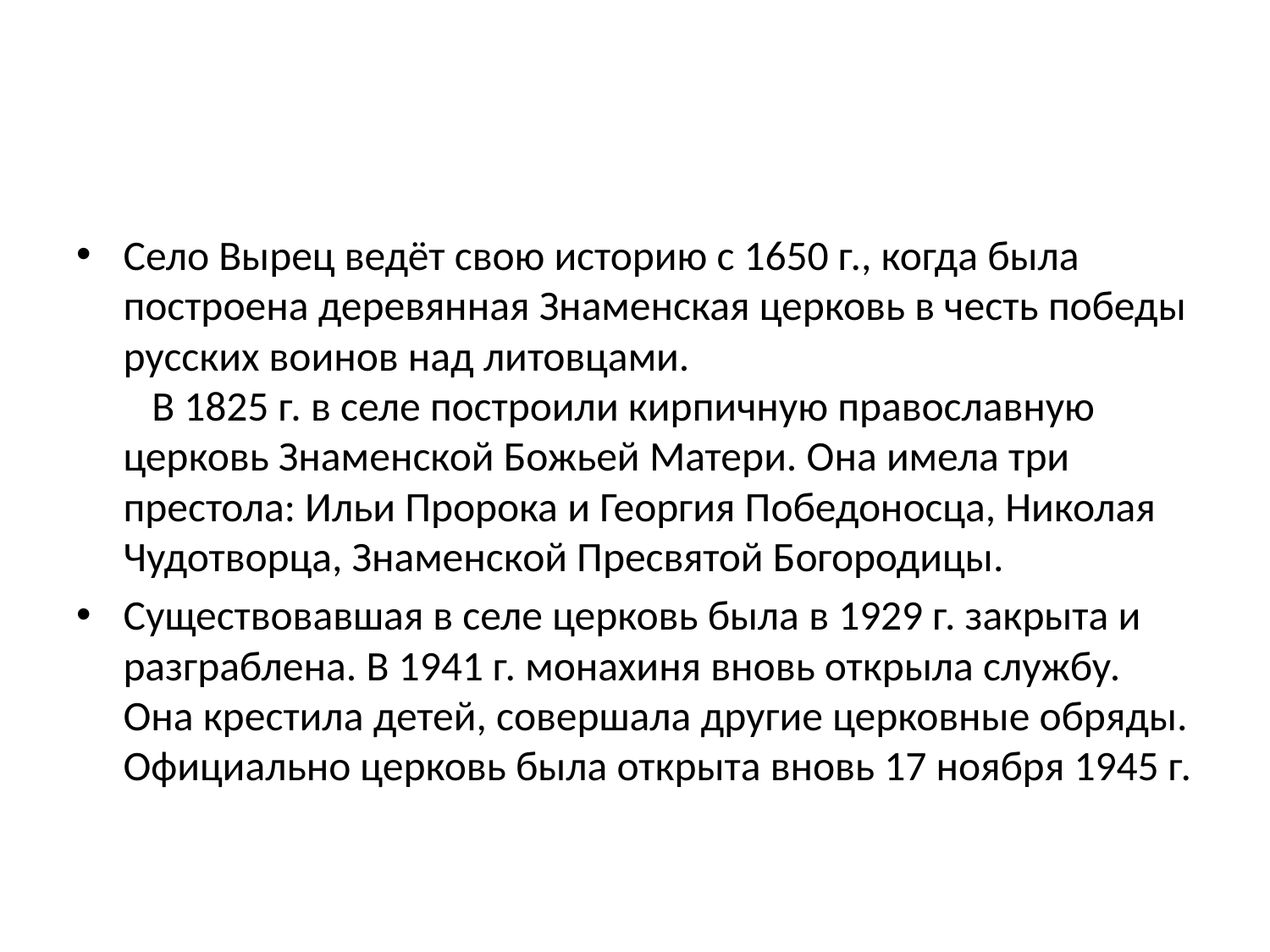

Село Вырец ведёт свою историю с 1650 г., когда была построена деревянная Знаменская церковь в честь победы русских воинов над литовцами.
   В 1825 г. в селе построили кирпичную пpавославную церковь Знаменской Божьей Матери. Она имела три престола: Ильи Пророка и Георгия Победоносца, Николая Чудотворца, Знаменской Пресвятой Богородицы.
Существовавшая в селе церковь была в 1929 г. закрыта и разграблена. В 1941 г. монахиня вновь открыла службу. Она крестила детей, совершала другие церковные обряды. Официально церковь была открыта вновь 17 ноября 1945 г.